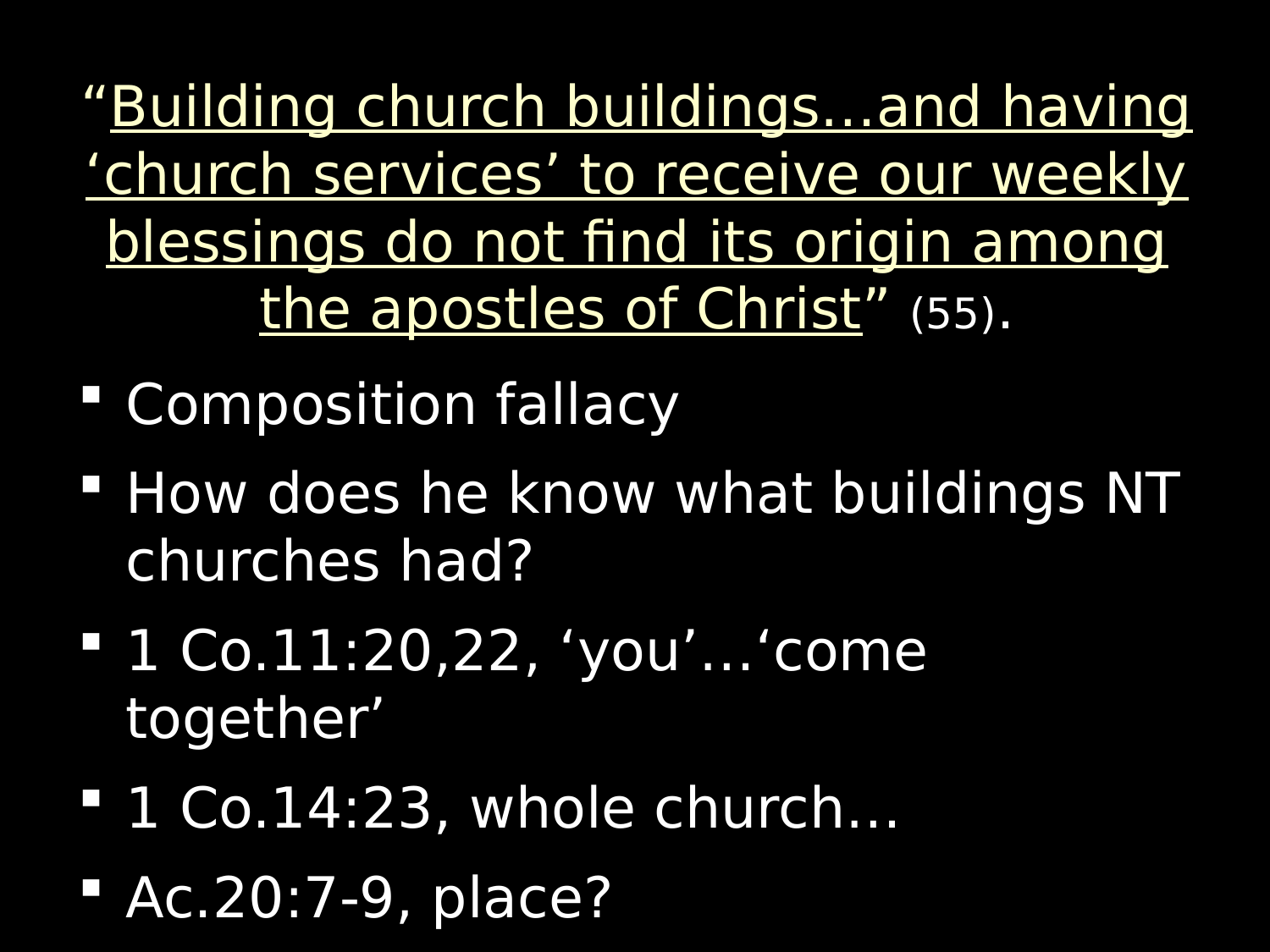

“Building church buildings…and having ‘church services’ to receive our weekly blessings do not find its origin among the apostles of Christ” (55).
Composition fallacy
How does he know what buildings NT churches had?
1 Co.11:20,22, ‘you’…‘come together’
1 Co.14:23, whole church…
Ac.20:7-9, place?